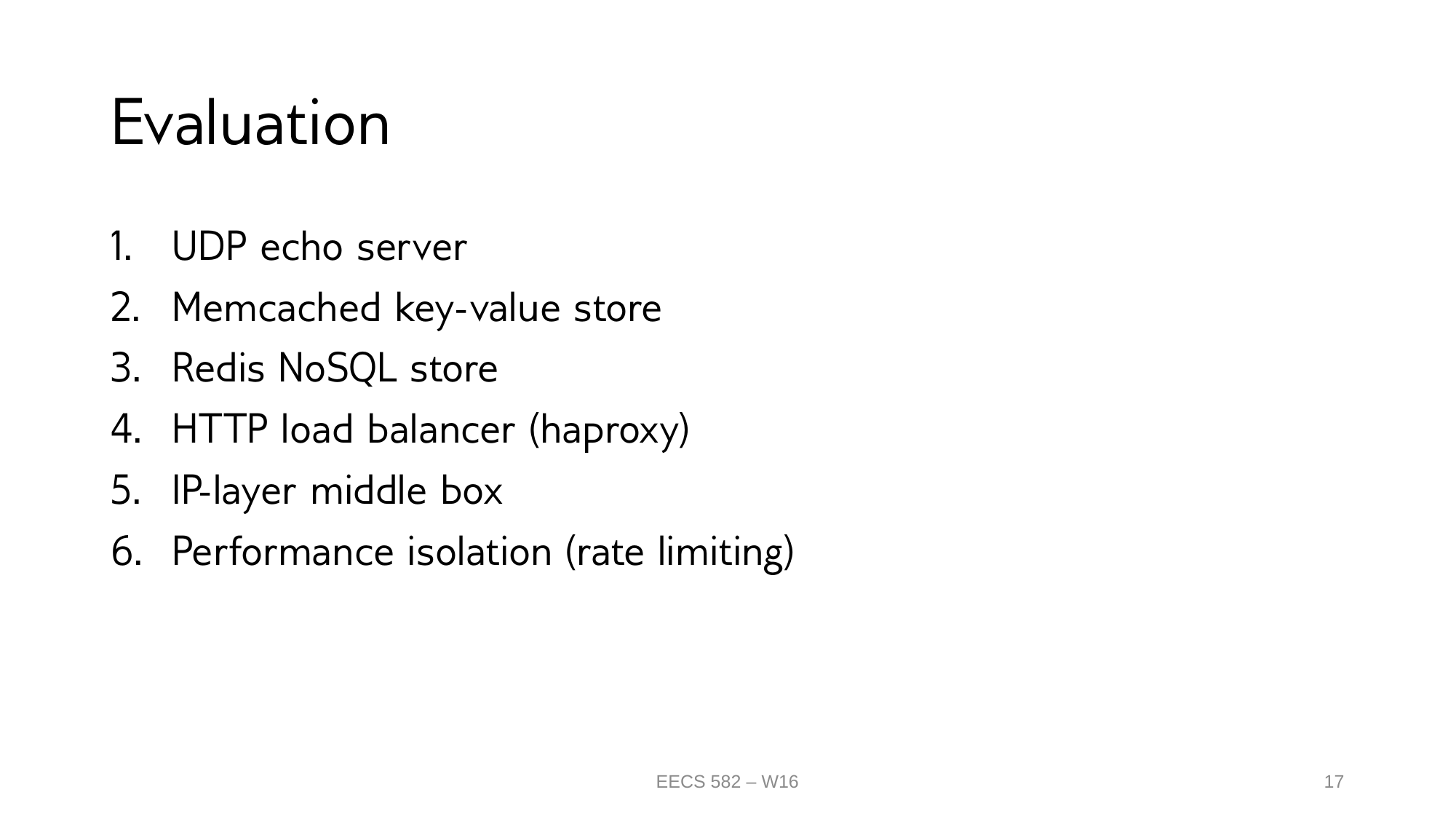

# Evaluation
UDP echo server
Memcached key-value store
Redis NoSQL store
HTTP load balancer (haproxy)
IP-layer middle box
Performance isolation (rate limiting)

EECS 582 – W16
17